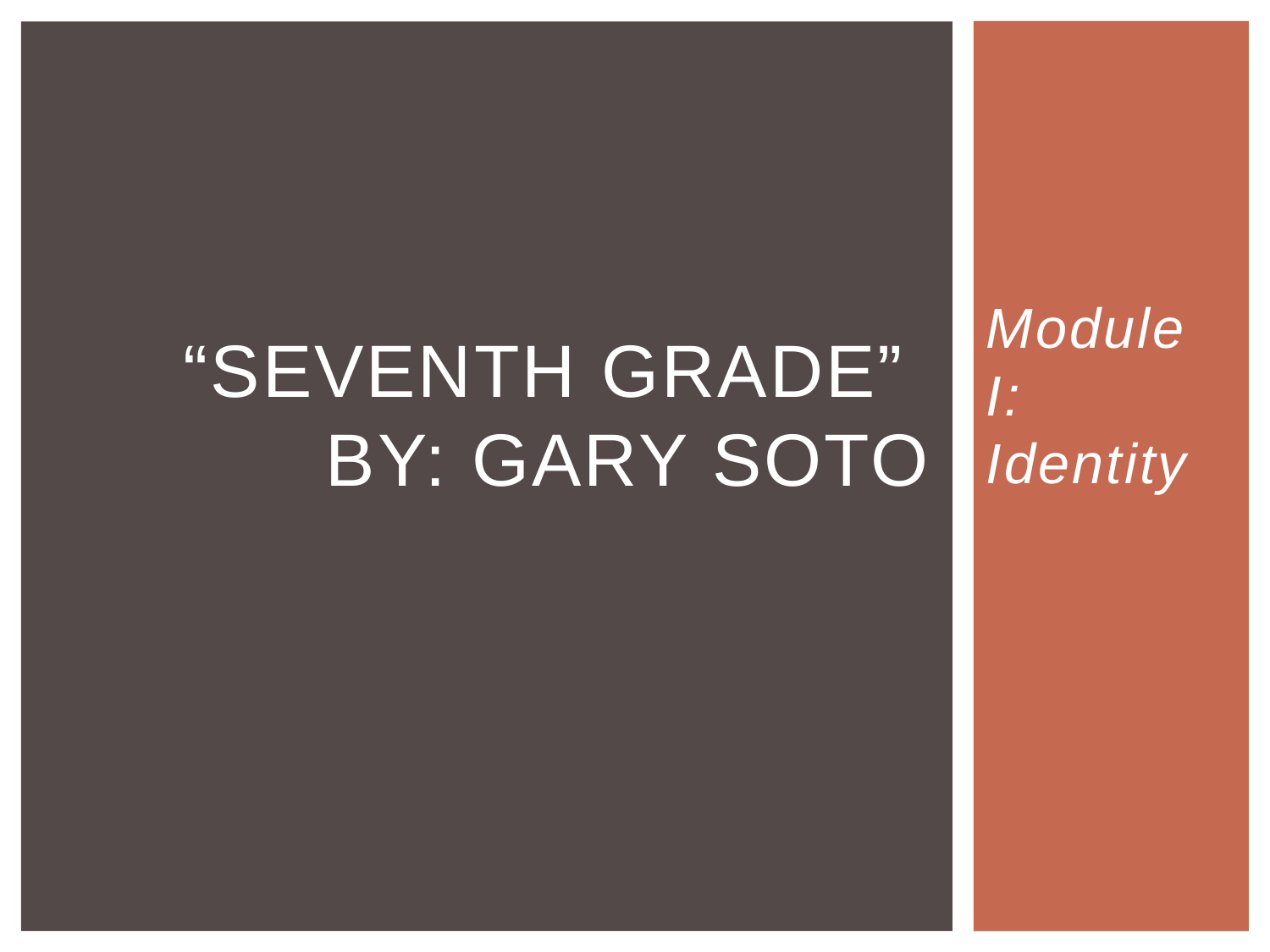

# “Seventh Grade” by: gary soto
Module I: Identity